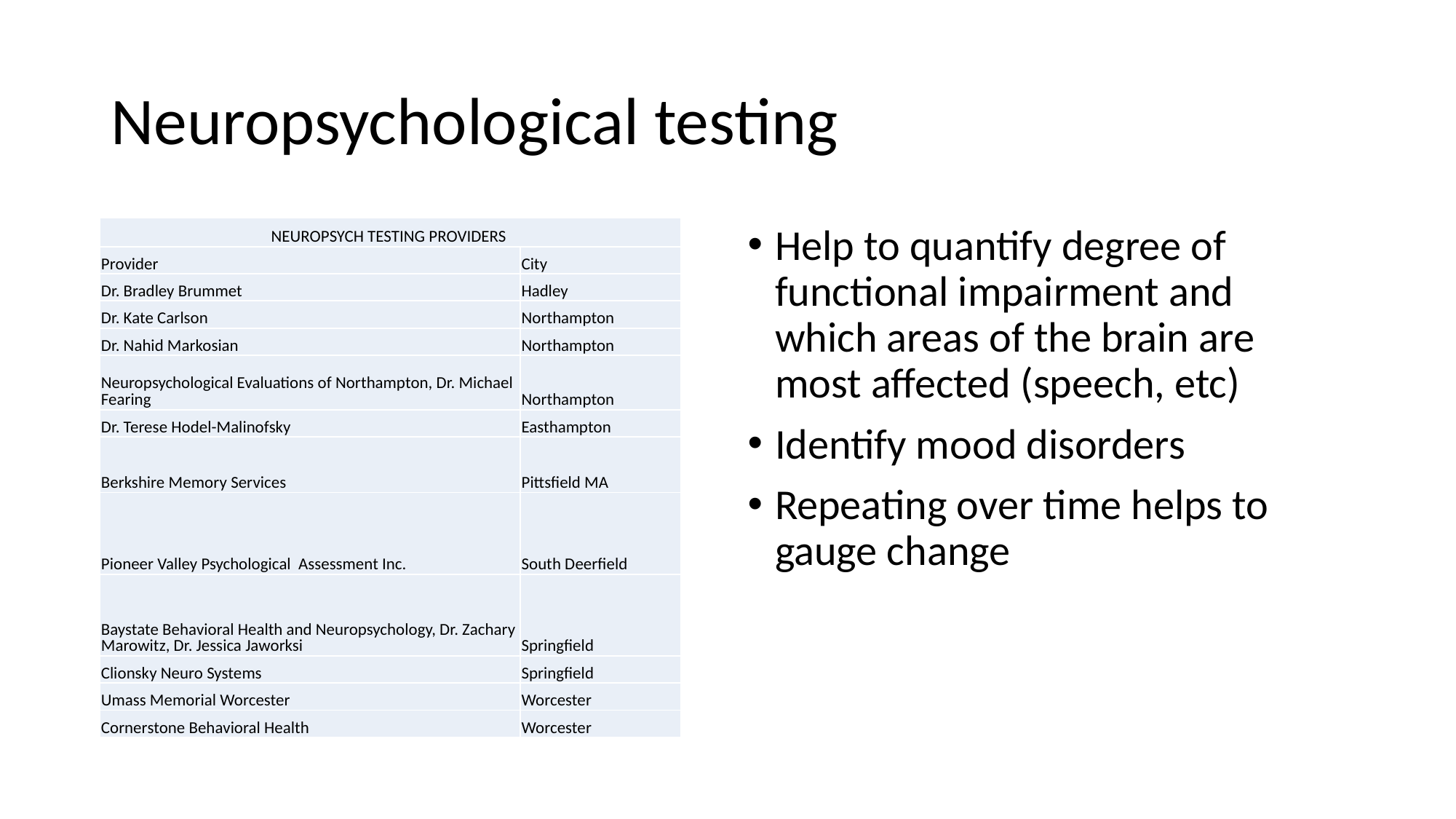

# Neuropsychological testing
Help to quantify degree of functional impairment and which areas of the brain are most affected (speech, etc)
Identify mood disorders
Repeating over time helps to gauge change
| NEUROPSYCH TESTING PROVIDERS |  |
| --- | --- |
| Provider | City |
| Dr. Bradley Brummet | Hadley |
| Dr. Kate Carlson | Northampton |
| Dr. Nahid Markosian | Northampton |
| Neuropsychological Evaluations of Northampton, Dr. Michael Fearing | Northampton |
| Dr. Terese Hodel-Malinofsky | Easthampton |
| Berkshire Memory Services | Pittsfield MA |
| Pioneer Valley Psychological Assessment Inc. | South Deerfield |
| Baystate Behavioral Health and Neuropsychology, Dr. Zachary Marowitz, Dr. Jessica Jaworksi | Springfield |
| Clionsky Neuro Systems | Springfield |
| Umass Memorial Worcester | Worcester |
| Cornerstone Behavioral Health | Worcester |